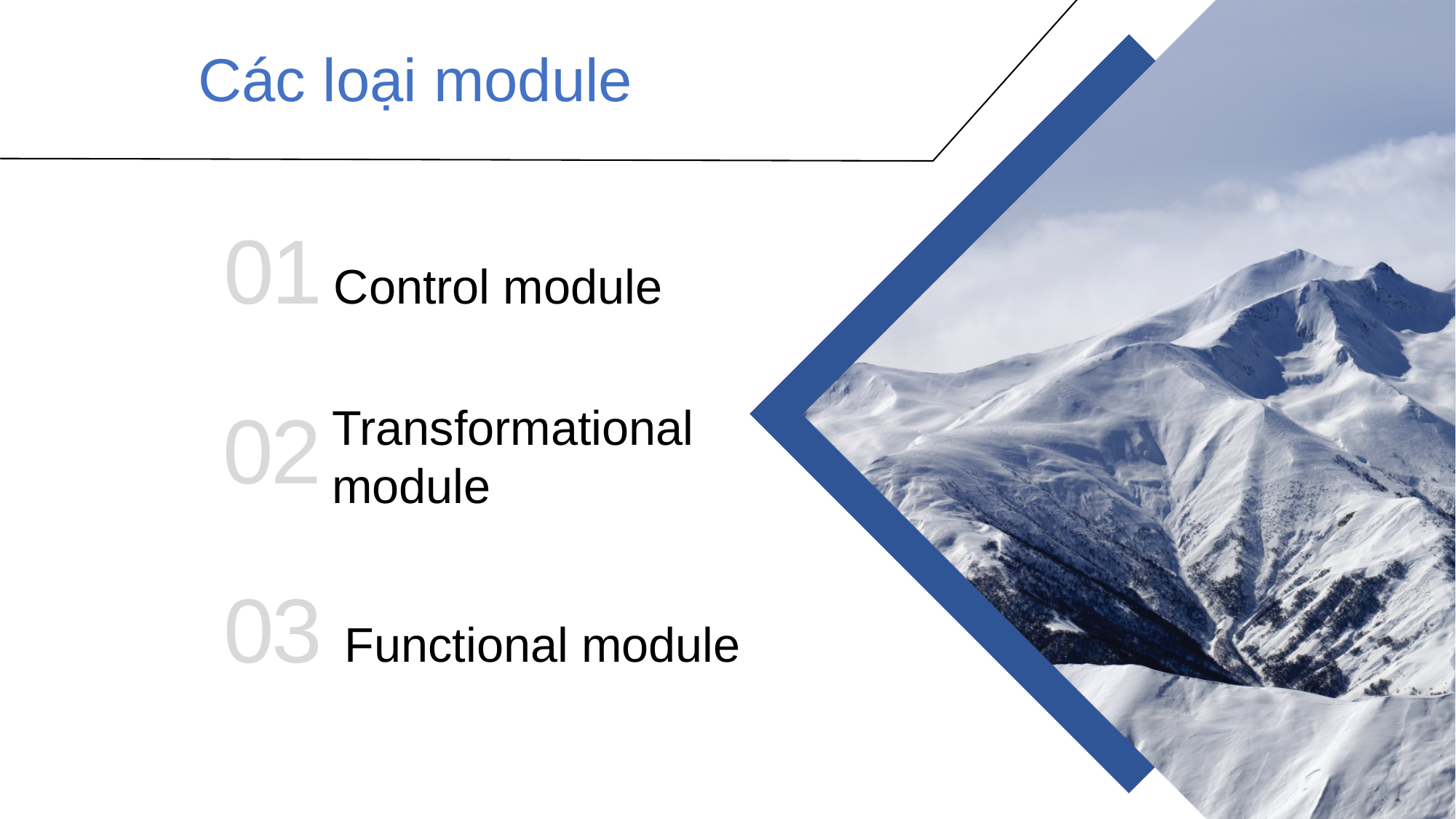

Các loại module
01
Control module
Transformational module
02
03
Functional module